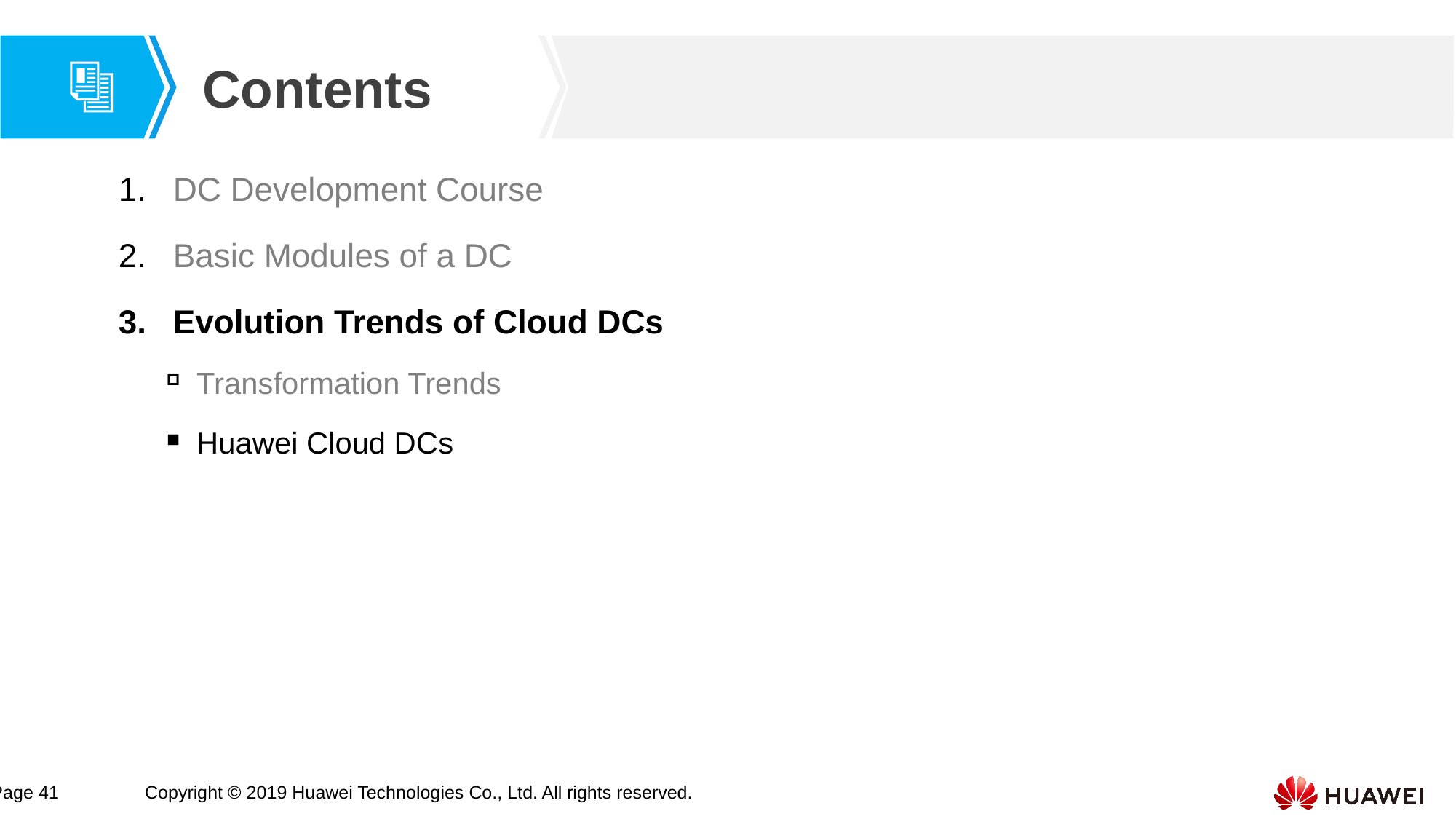

DC Development Course
Basic Modules of a DC
Evolution Trends of Cloud DCs
Transformation Trends
Huawei Cloud DCs